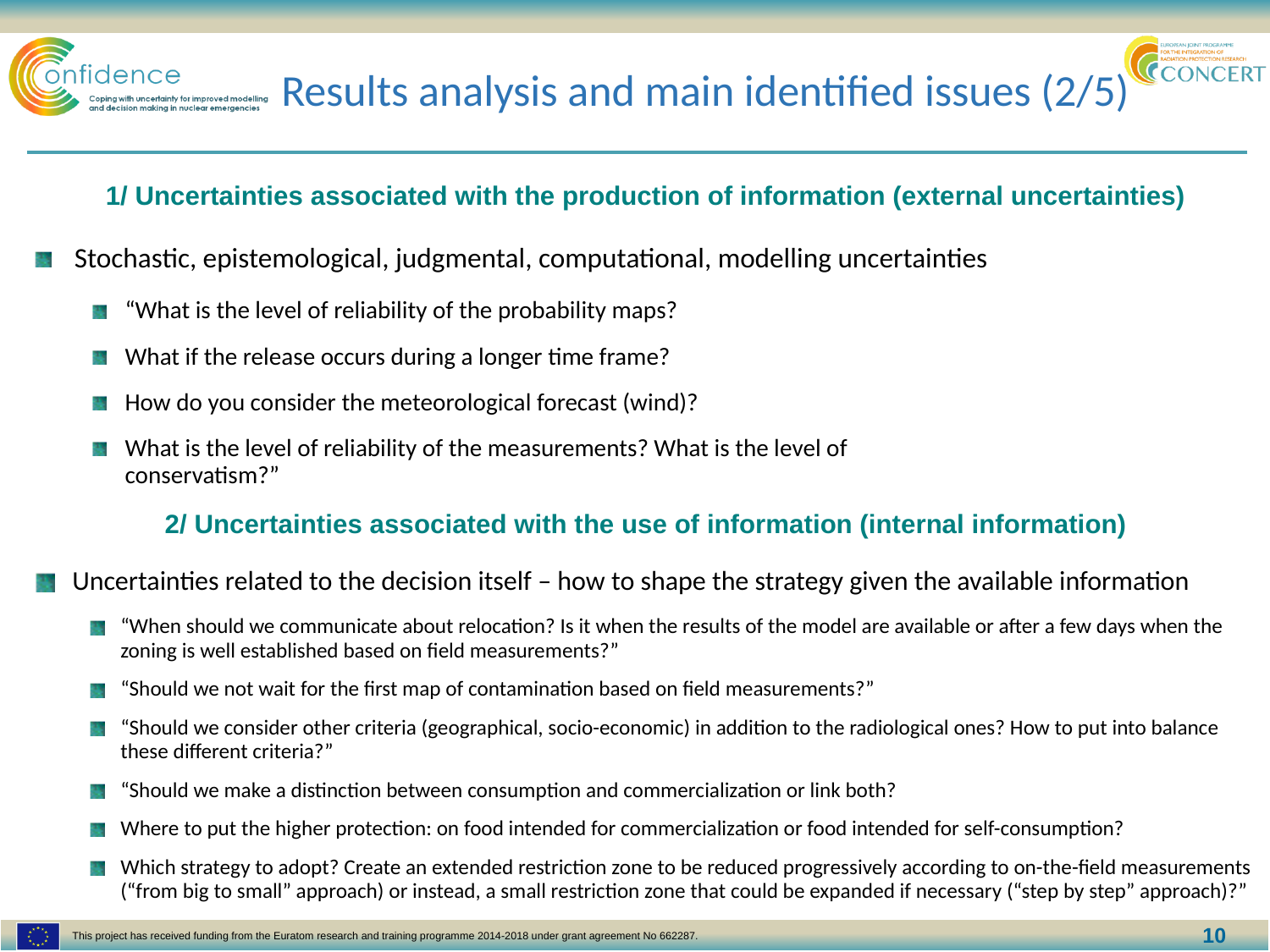

# Results analysis and main identified issues (2/5)
1/ Uncertainties associated with the production of information (external uncertainties)

Stochastic, epistemological, judgmental, computational, modelling uncertainties
“What is the level of reliability of the probability maps?
What if the release occurs during a longer time frame?
How do you consider the meteorological forecast (wind)?
What is the level of reliability of the measurements? What is the level of conservatism?”

2/ Uncertainties associated with the use of information (internal information)

Uncertainties related to the decision itself – how to shape the strategy given the available information
“When should we communicate about relocation? Is it when the results of the model are available or after a few days when the zoning is well established based on field measurements?”
“Should we not wait for the first map of contamination based on field measurements?”
“Should we consider other criteria (geographical, socio-economic) in addition to the radiological ones? How to put into balance these different criteria?”
“Should we make a distinction between consumption and commercialization or link both?
Where to put the higher protection: on food intended for commercialization or food intended for self-consumption?
Which strategy to adopt? Create an extended restriction zone to be reduced progressively according to on-the-field measurements (“from big to small” approach) or instead, a small restriction zone that could be expanded if necessary (“step by step” approach)?”

10